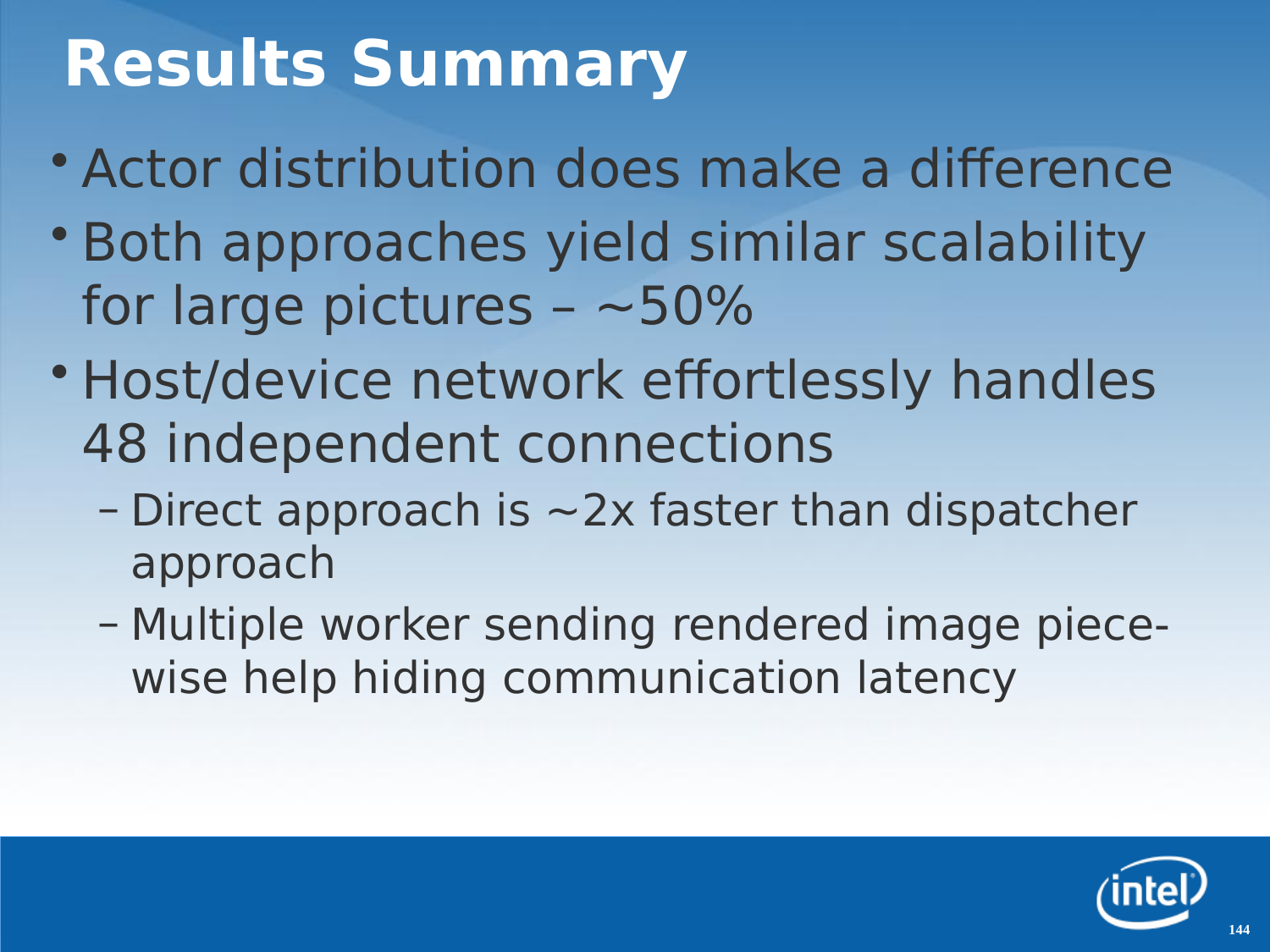

# Results Summary
Actor distribution does make a difference
Both approaches yield similar scalability  for large pictures – ~50%
Host/device network effortlessly handles 48 independent connections
Direct approach is ~2x faster than dispatcher approach
Multiple worker sending rendered image piece-wise help hiding communication latency
144